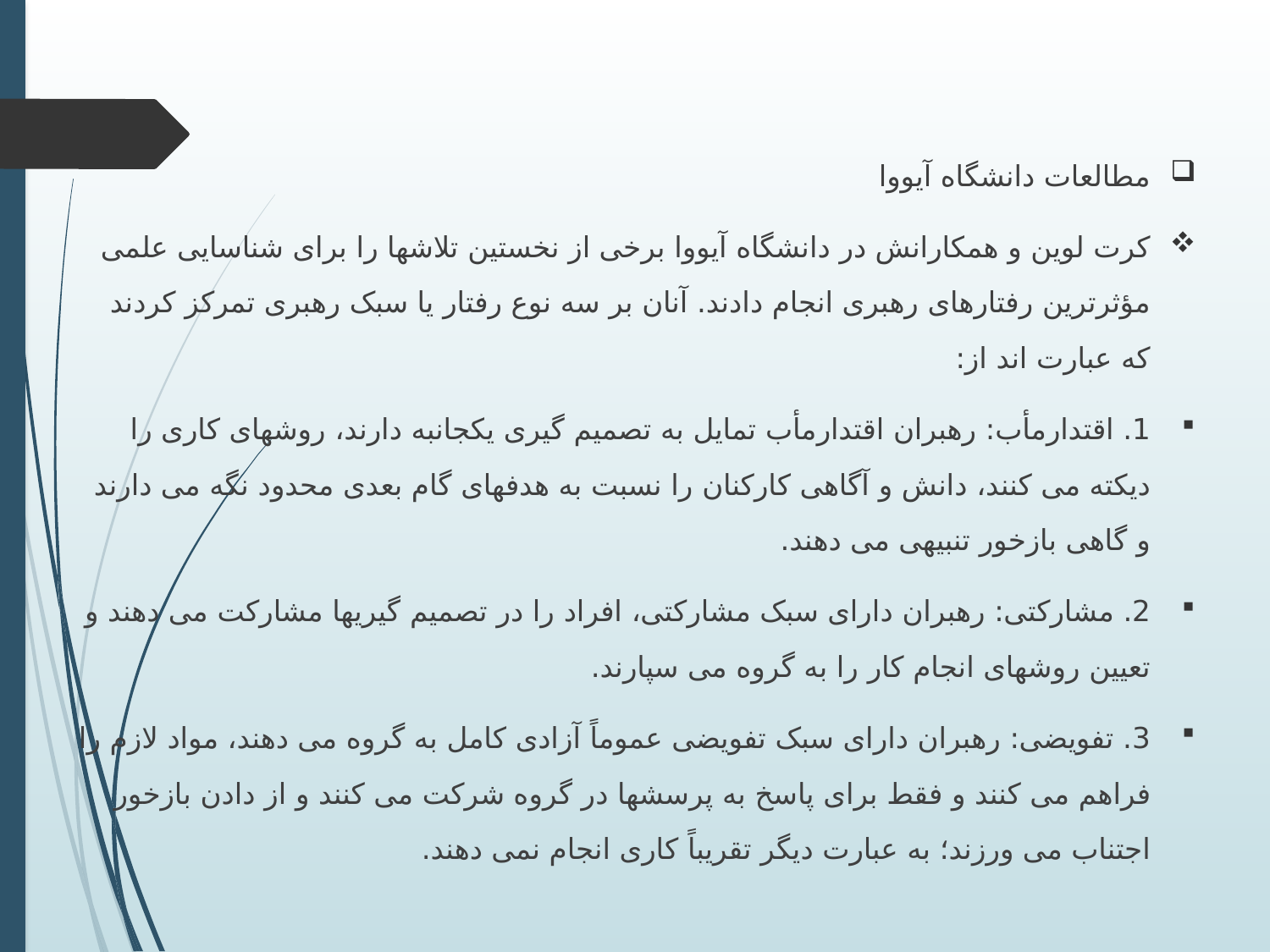

مطالعات دانشگاه آیووا
کرت لوین و همکارانش در دانشگاه آیووا برخی از نخستین تلاشها را برای شناسایی علمی مؤثرترین رفتارهای رهبری انجام دادند. آنان بر سه نوع رفتار یا سبک رهبری تمرکز کردند که عبارت اند از:
1. اقتدارمأب: رهبران اقتدارمأب تمایل به تصمیم گیری یکجانبه دارند، روشهای کاری را دیکته می کنند، دانش و آگاهی کارکنان را نسبت به هدفهای گام بعدی محدود نگه می دارند و گاهی بازخور تنبیهی می دهند.
2. مشارکتی: رهبران دارای سبک مشارکتی، افراد را در تصمیم گیریها مشارکت می دهند و تعیین روشهای انجام کار را به گروه می سپارند.
3. تفویضی: رهبران دارای سبک تفویضی عموماً آزادی کامل به گروه می دهند، مواد لازم را فراهم می کنند و فقط برای پاسخ به پرسشها در گروه شرکت می کنند و از دادن بازخور اجتناب می ورزند؛ به عبارت دیگر تقریباً کاری انجام نمی دهند.